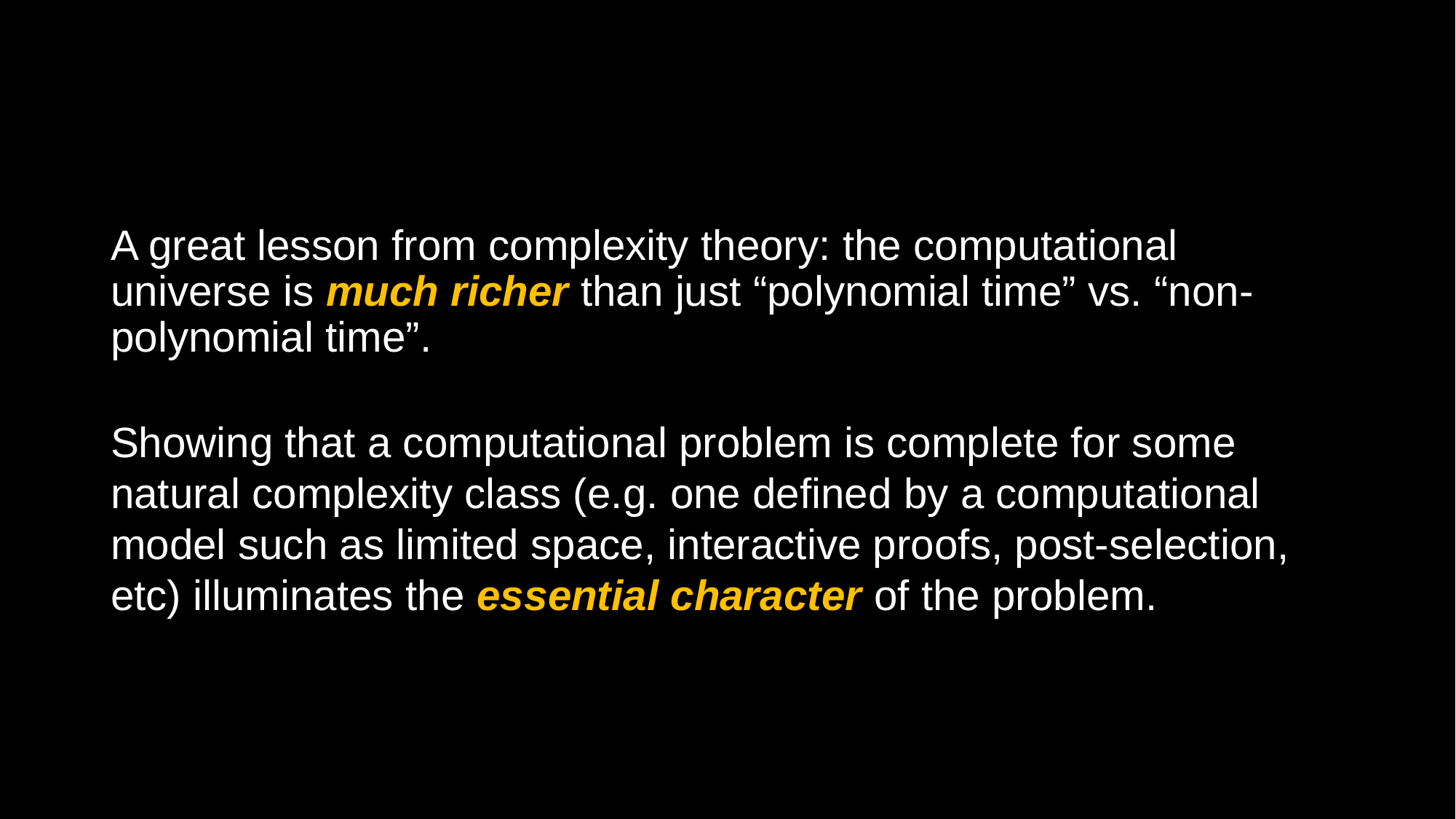

A great lesson from complexity theory: the computational universe is much richer than just “polynomial time” vs. “non-polynomial time”.
Showing that a computational problem is complete for some natural complexity class (e.g. one defined by a computational model such as limited space, interactive proofs, post-selection, etc) illuminates the essential character of the problem.